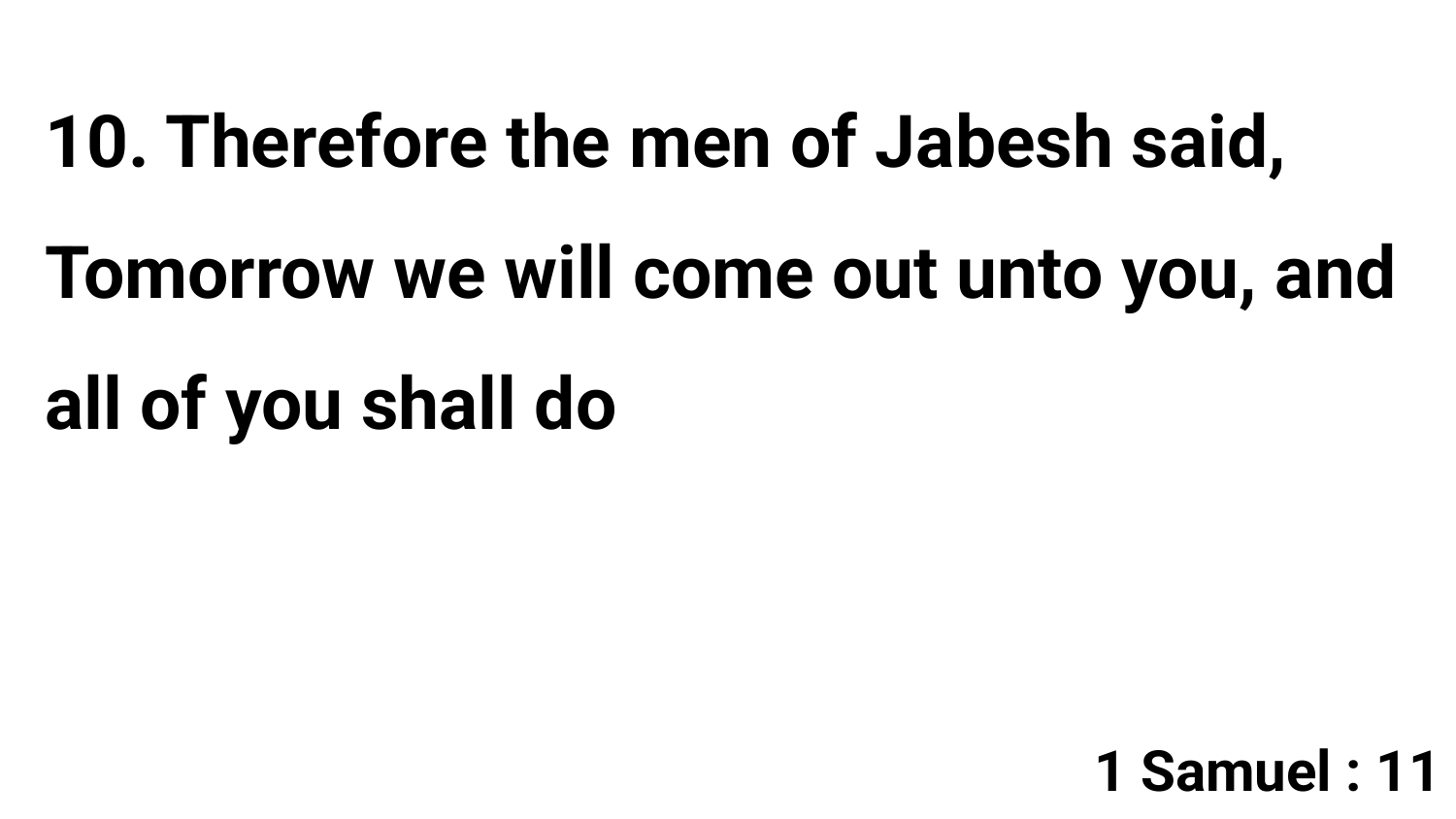

10. Therefore the men of Jabesh said, Tomorrow we will come out unto you, and all of you shall do
1 Samuel : 11